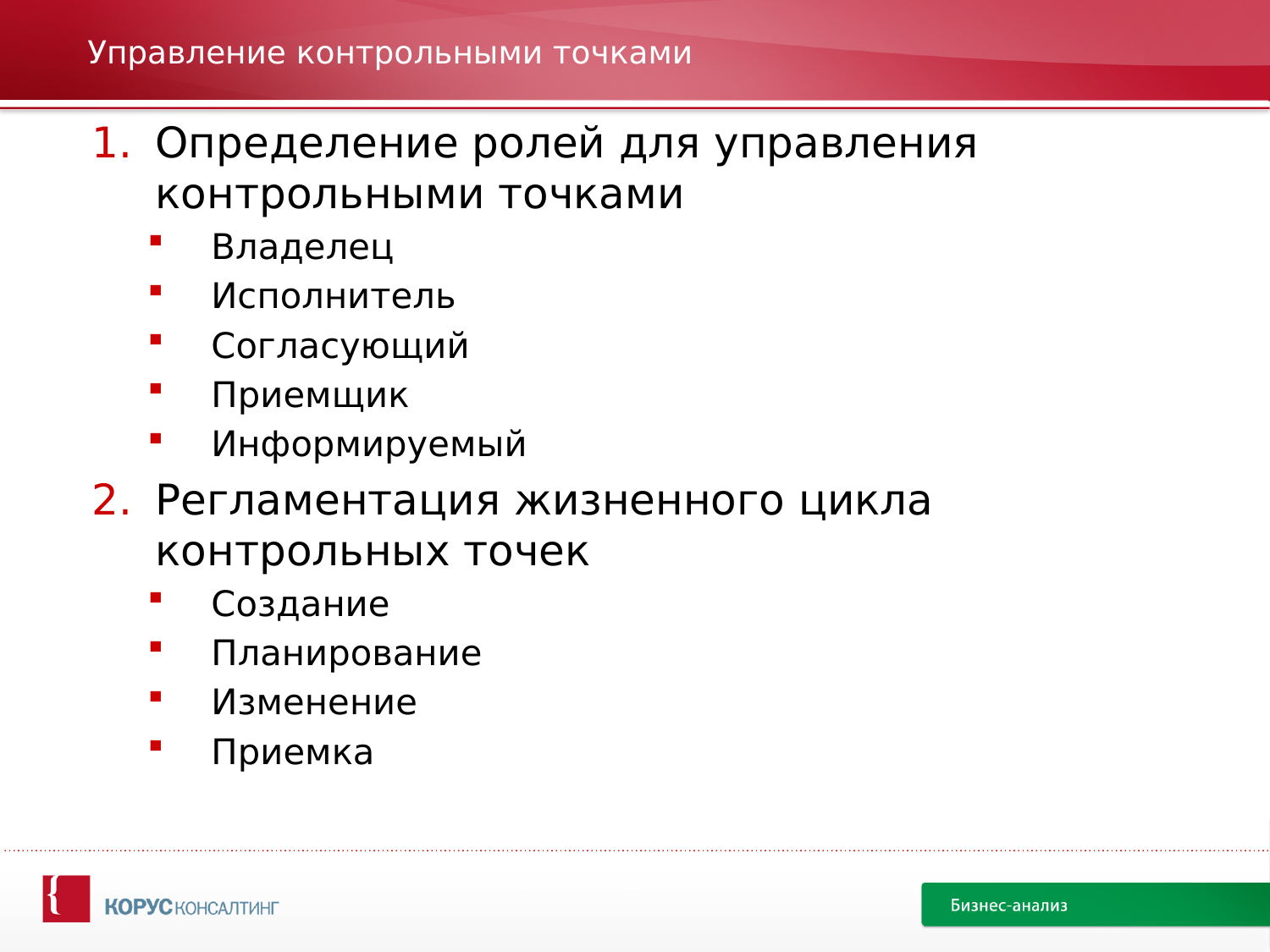

# Управление контрольными точками
Определение ролей для управления контрольными точками
Владелец
Исполнитель
Согласующий
Приемщик
Информируемый
Регламентация жизненного цикла контрольных точек
Создание
Планирование
Изменение
Приемка